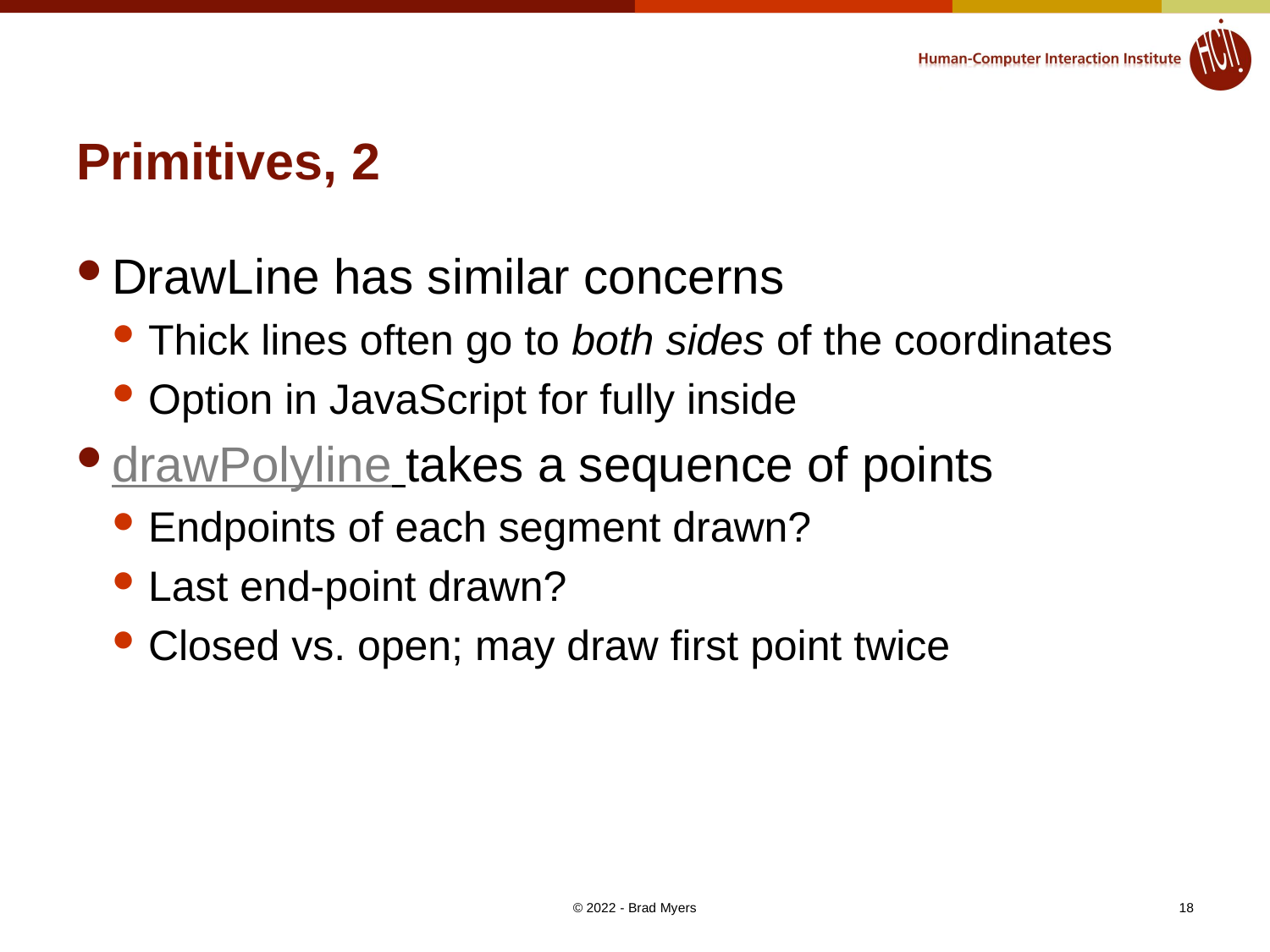

# Primitives, 2
DrawLine has similar concerns
Thick lines often go to both sides of the coordinates
Option in JavaScript for fully inside
drawPolyline takes a sequence of points
Endpoints of each segment drawn?
Last end-point drawn?
Closed vs. open; may draw first point twice
© 2022 - Brad Myers
18